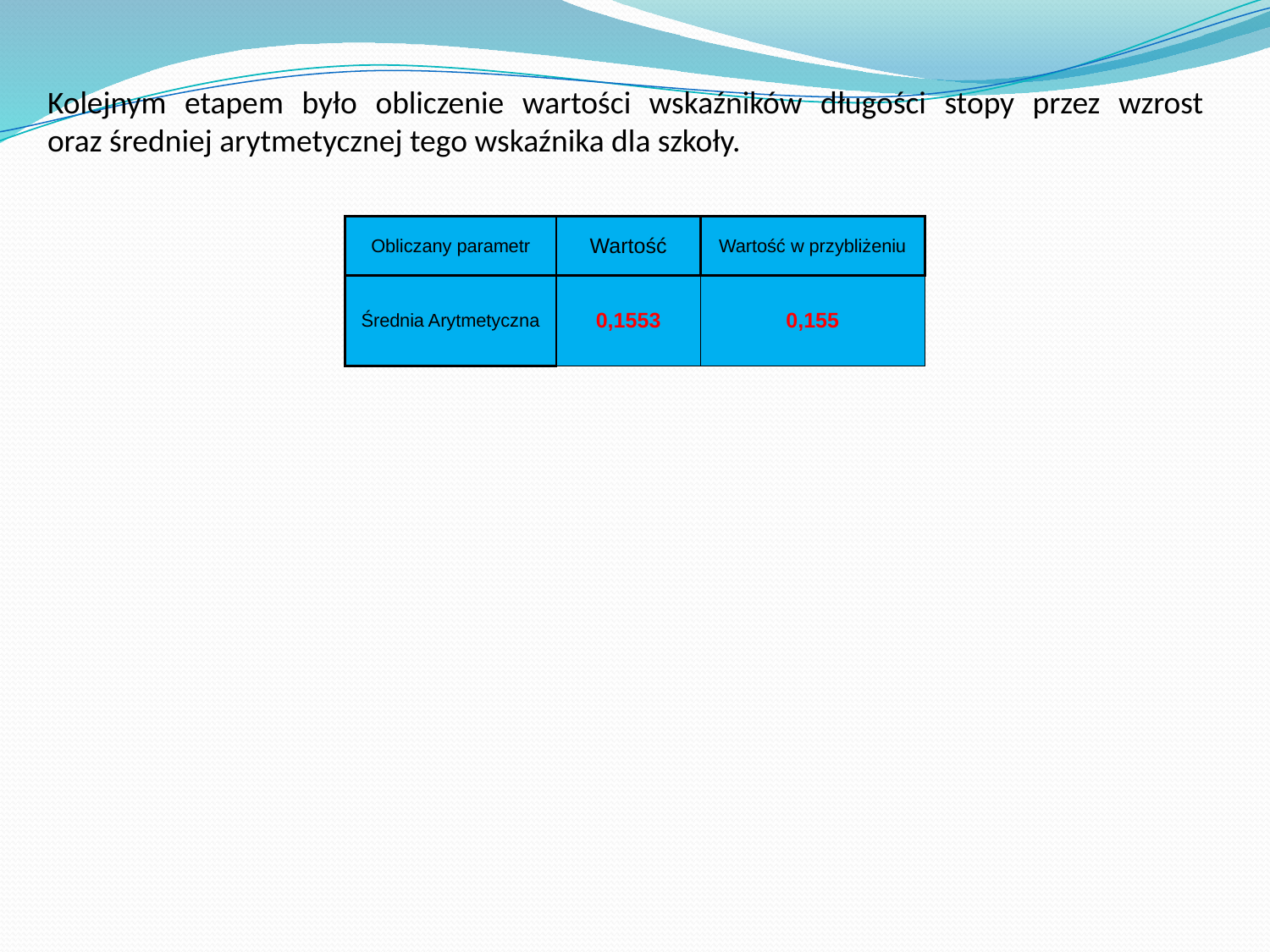

Kolejnym etapem było obliczenie wartości wskaźników długości stopy przez wzrost
oraz średniej arytmetycznej tego wskaźnika dla szkoły.

| Obliczany parametr | Wartość | Wartość w przybliżeniu |
| --- | --- | --- |
| Średnia Arytmetyczna | 0,1553 | 0,155 |